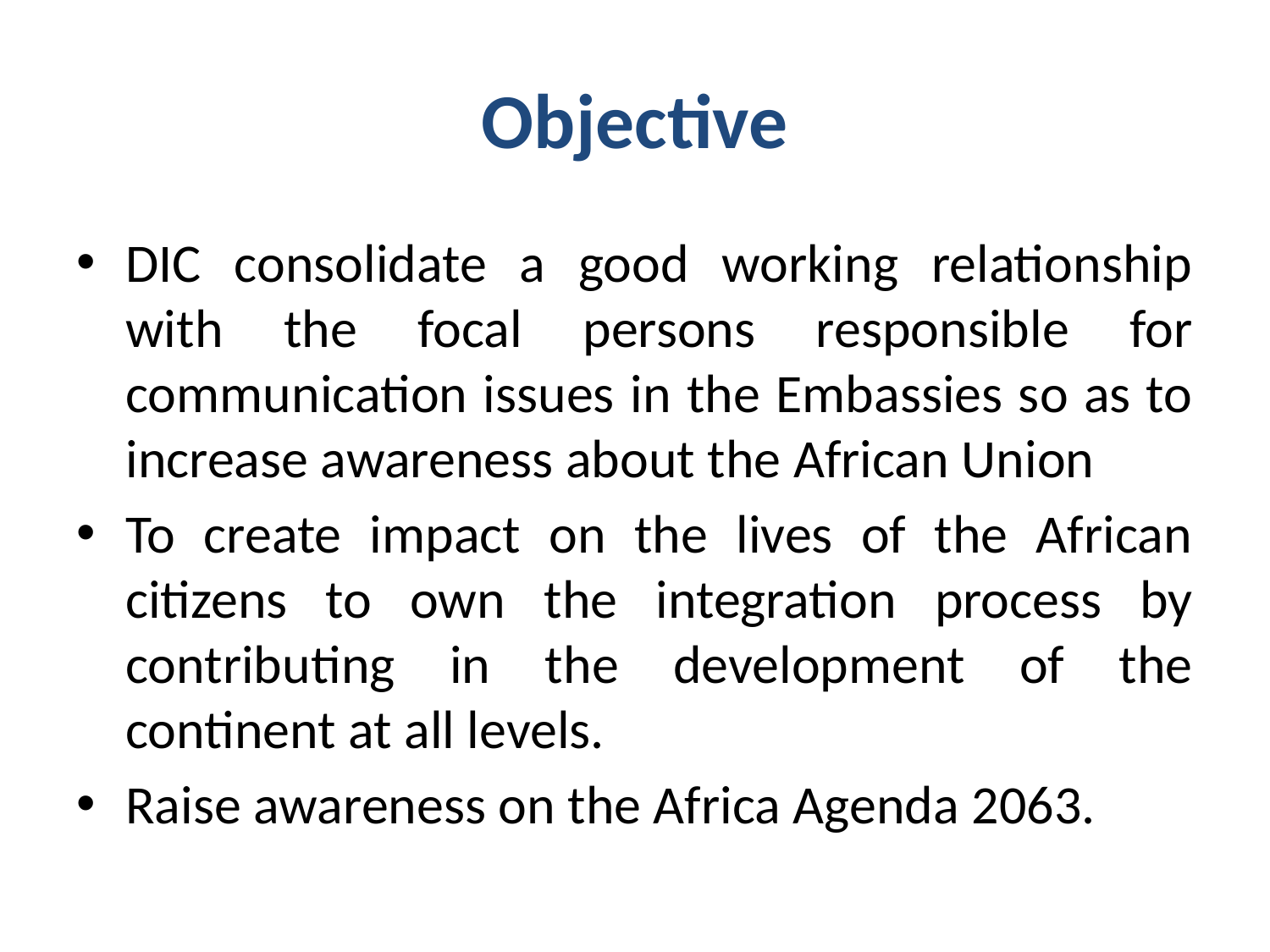

# Objective
DIC consolidate a good working relationship with the focal persons responsible for communication issues in the Embassies so as to increase awareness about the African Union
To create impact on the lives of the African citizens to own the integration process by contributing in the development of the continent at all levels.
Raise awareness on the Africa Agenda 2063.